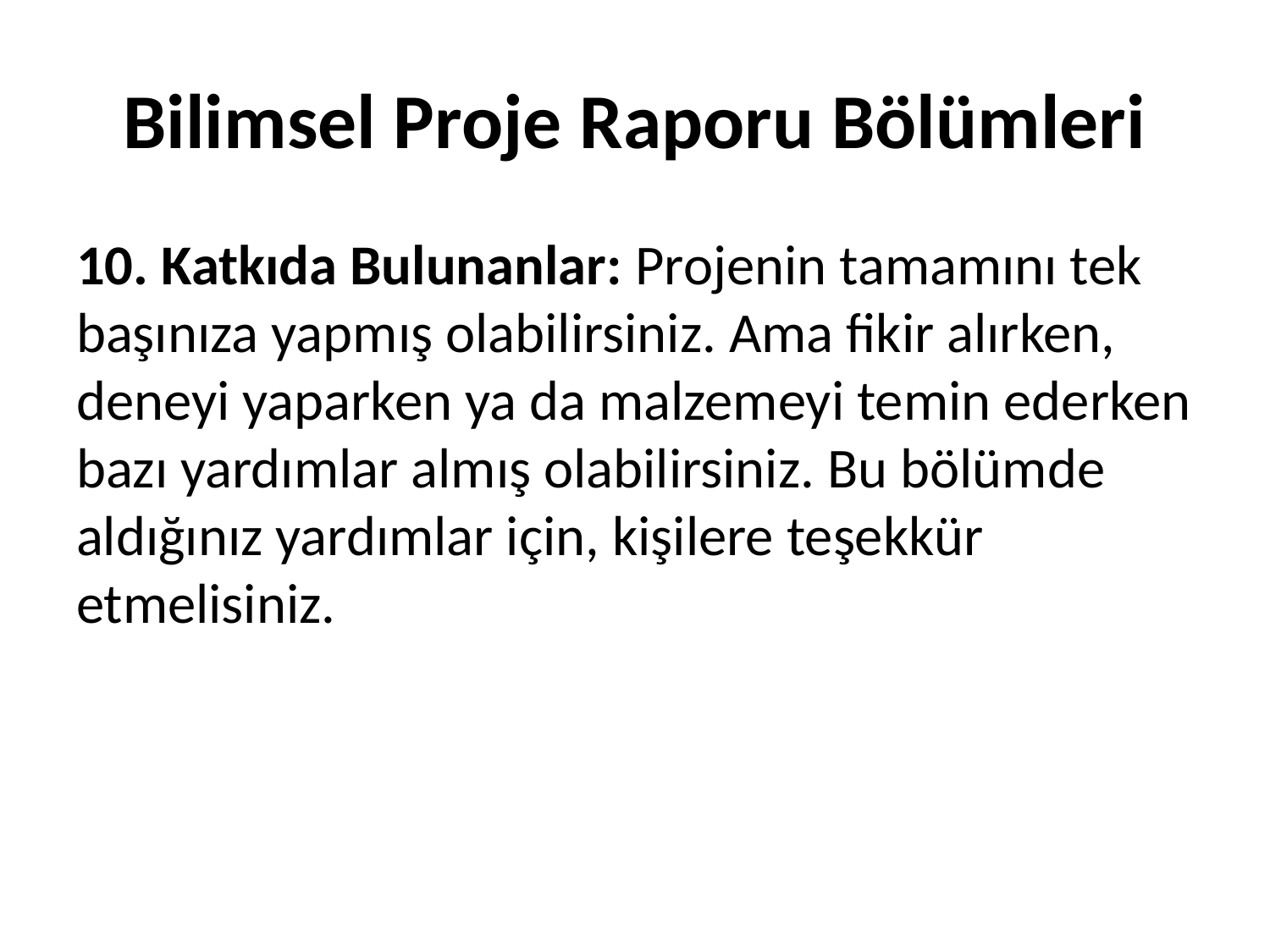

# Bilimsel Proje Raporu Bölümleri
10. Katkıda Bulunanlar: Projenin tamamını tek başınıza yapmış olabilirsiniz. Ama fikir alırken, deneyi yaparken ya da malzemeyi temin ederken bazı yardımlar almış olabilirsiniz. Bu bölümde aldığınız yardımlar için, kişilere teşekkür etmelisiniz.